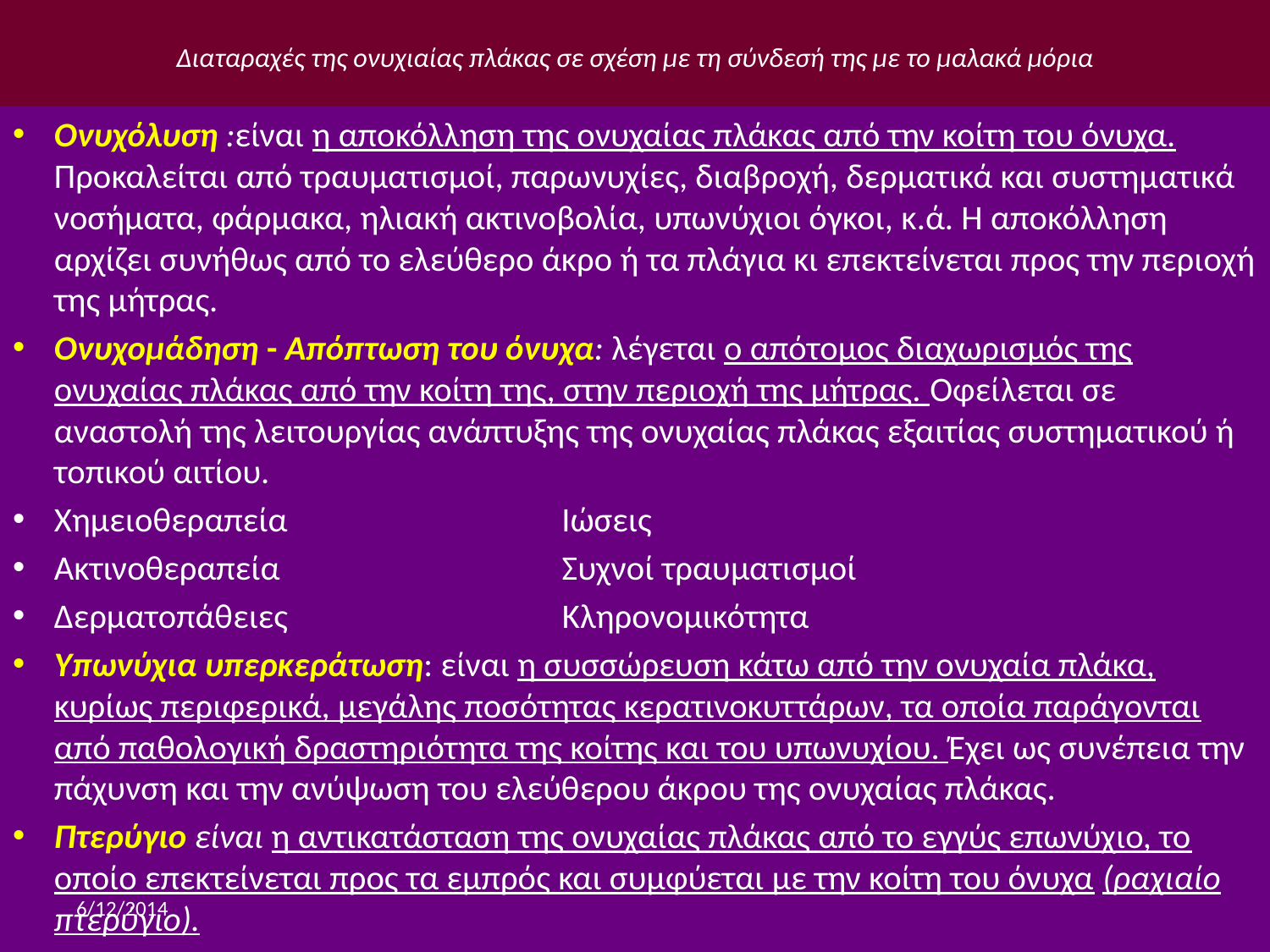

# Διαταραχές της ονυχιαίας πλάκας σε σχέση με τη σύνδεσή της με το μαλακά μόρια
Ονυχόλυση :είναι η αποκόλληση της ονυχαίας πλάκας από την κοίτη του όνυχα. Προκαλείται από τραυματισμοί, παρωνυχίες, διαβροχή, δερματικά και συστηματικά νοσήματα, φάρμακα, ηλιακή ακτινοβολία, υπωνύχιοι όγκοι, κ.ά. Η αποκόλληση αρχίζει συνήθως από το ελεύθερο άκρο ή τα πλάγια κι επεκτείνεται προς την περιοχή της μήτρας.
Ονυχομάδηση - Απόπτωση του όνυχα: λέγεται ο απότομος διαχωρισμός της ονυχαίας πλάκας από την κοίτη της, στην περιοχή της μήτρας. Οφείλεται σε αναστολή της λειτουργίας ανάπτυξης της ονυχαίας πλάκας εξαιτίας συστηματικού ή τοπικού αιτίου.
Χημειοθεραπεία                                   Ιώσεις
Ακτινοθεραπεία                                    Συχνοί τραυματισμοί
Δερματοπάθειες                                   Κληρονομικότητα
Υπωνύχια υπερκεράτωση: είναι η συσσώρευση κάτω από την ονυχαία πλάκα, κυρίως περιφερικά, μεγάλης ποσότητας κερατινοκυττάρων, τα οποία παράγονται από παθολογική δραστηριότητα της κοίτης και του υπωνυχίου. Έχει ως συνέπεια την πάχυνση και την ανύψωση του ελεύθερου άκρου της ονυχαίας πλάκας.
Πτερύγιο είναι η αντικατάσταση της ονυχαίας πλάκας από το εγγύς επωνύχιο, το οποίο επεκτείνεται προς τα εμπρός και συμφύεται με την κοίτη του όνυχα (ραχιαίο πτερύγιο).

6/12/2014
Αναστασιάδη Ντότσικα Ιωάννα Μ.Δ.Ε.
75